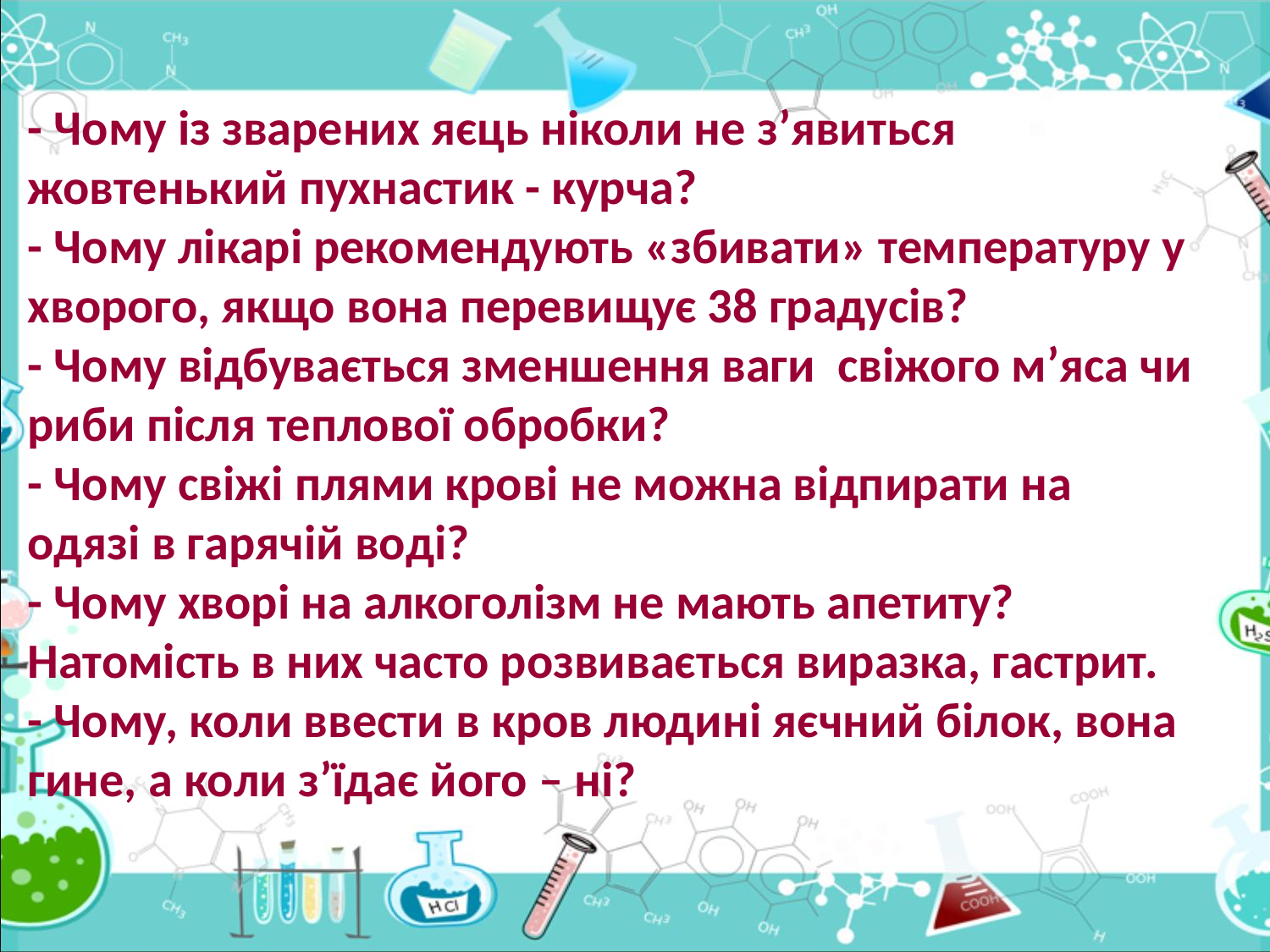

# - Чому із зварених яєць ніколи не з’явиться  жовтенький пухнастик - курча? - Чому лікарі рекомендують «збивати» температуру у хворого, якщо вона перевищує 38 градусів? - Чому відбувається зменшення ваги  свіжого м’яса чи риби після теплової обробки? - Чому свіжі плями крові не можна відпирати на одязі в гарячій воді? - Чому хворі на алкоголізм не мають апетиту? Натомість в них часто розвивається виразка, гастрит. - Чому, коли ввести в кров людині яєчний білок, вона гине, а коли з’їдає його – ні?